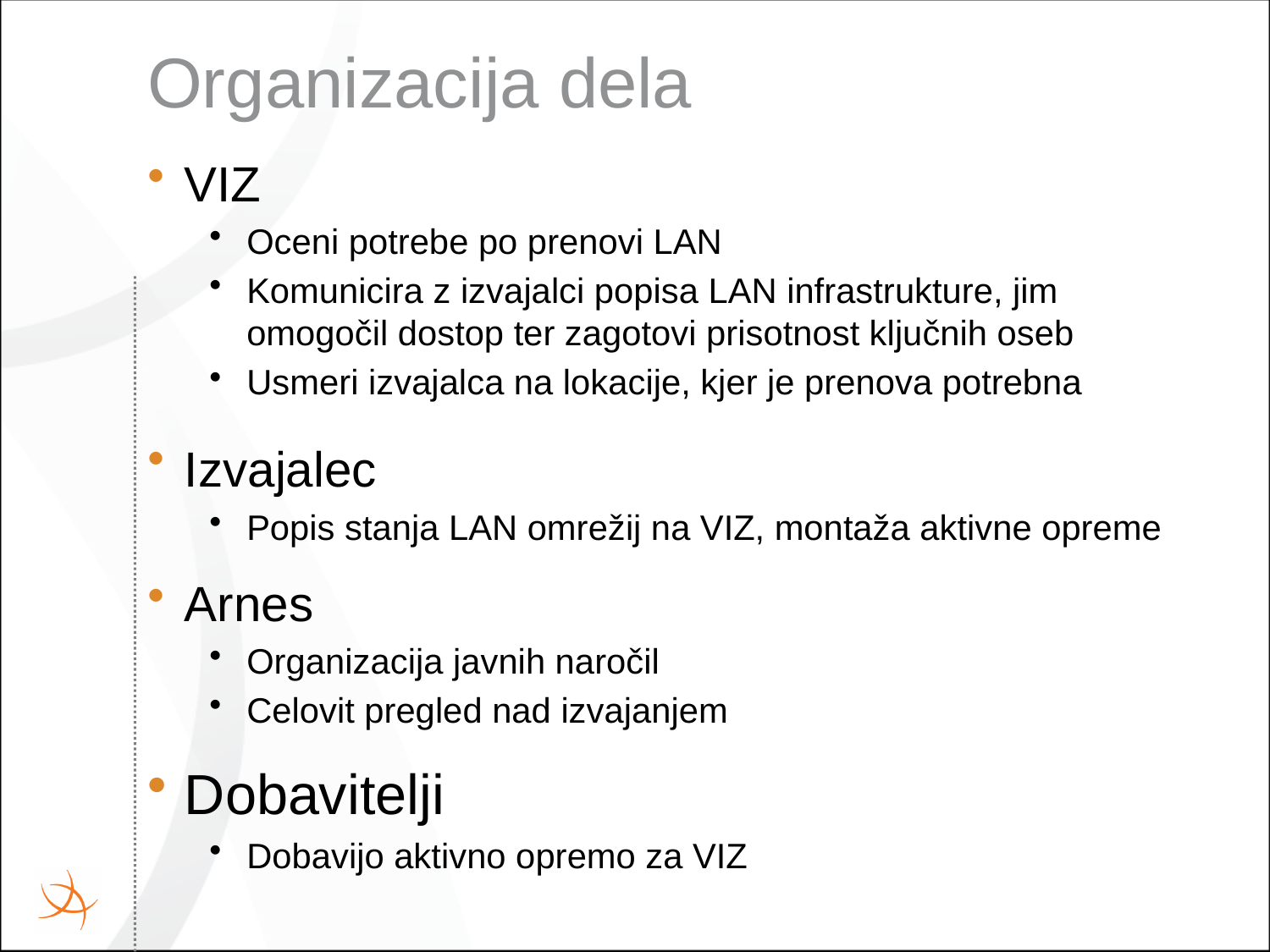

# Organizacija dela
VIZ
Oceni potrebe po prenovi LAN
Komunicira z izvajalci popisa LAN infrastrukture, jim omogočil dostop ter zagotovi prisotnost ključnih oseb
Usmeri izvajalca na lokacije, kjer je prenova potrebna
Izvajalec
Popis stanja LAN omrežij na VIZ, montaža aktivne opreme
Arnes
Organizacija javnih naročil
Celovit pregled nad izvajanjem
Dobavitelji
Dobavijo aktivno opremo za VIZ